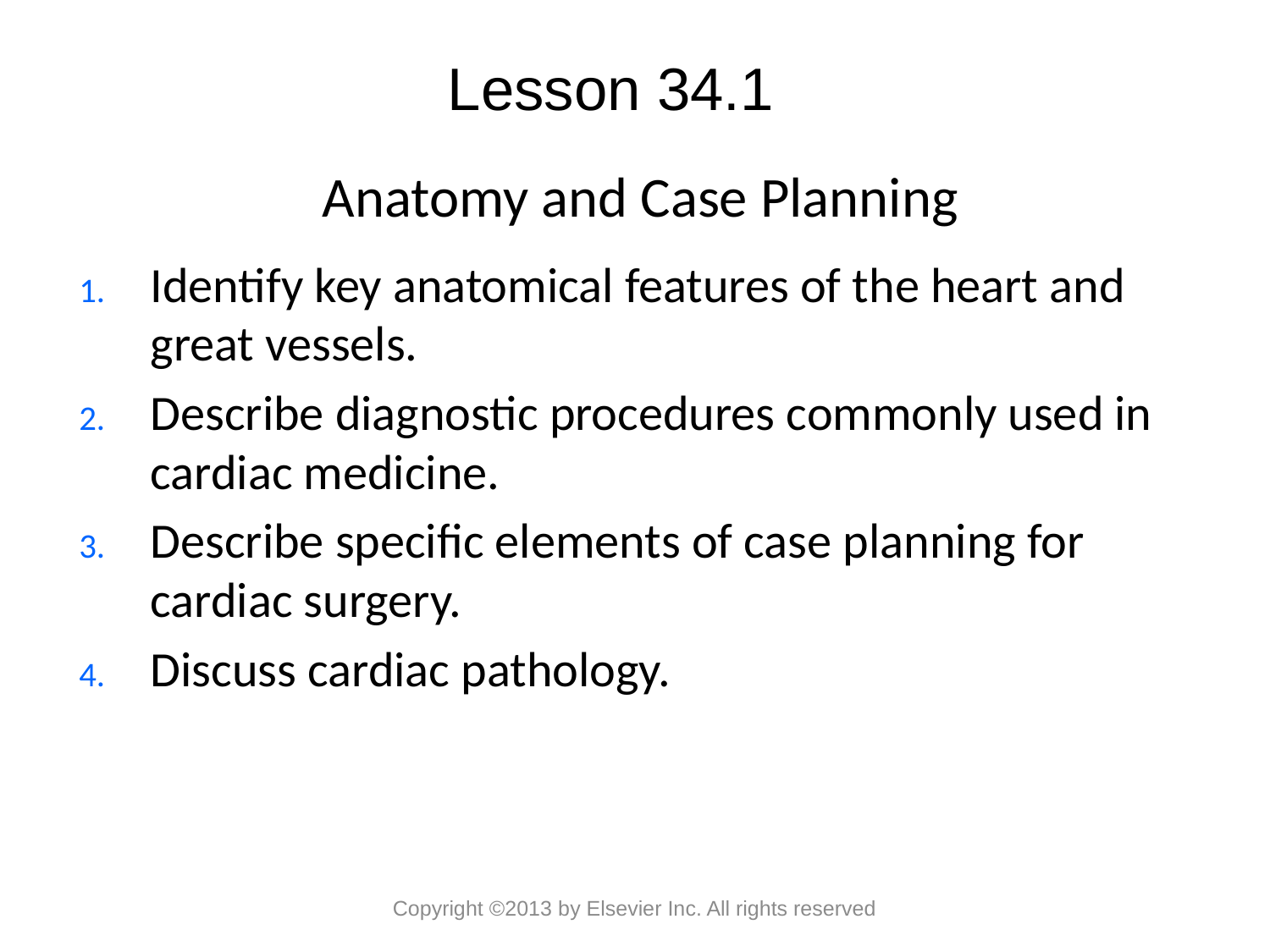

Lesson 34.1
# Anatomy and Case Planning
Identify key anatomical features of the heart and great vessels.
Describe diagnostic procedures commonly used in cardiac medicine.
Describe specific elements of case planning for cardiac surgery.
Discuss cardiac pathology.

Copyright ©2013 by Elsevier Inc. All rights reserved